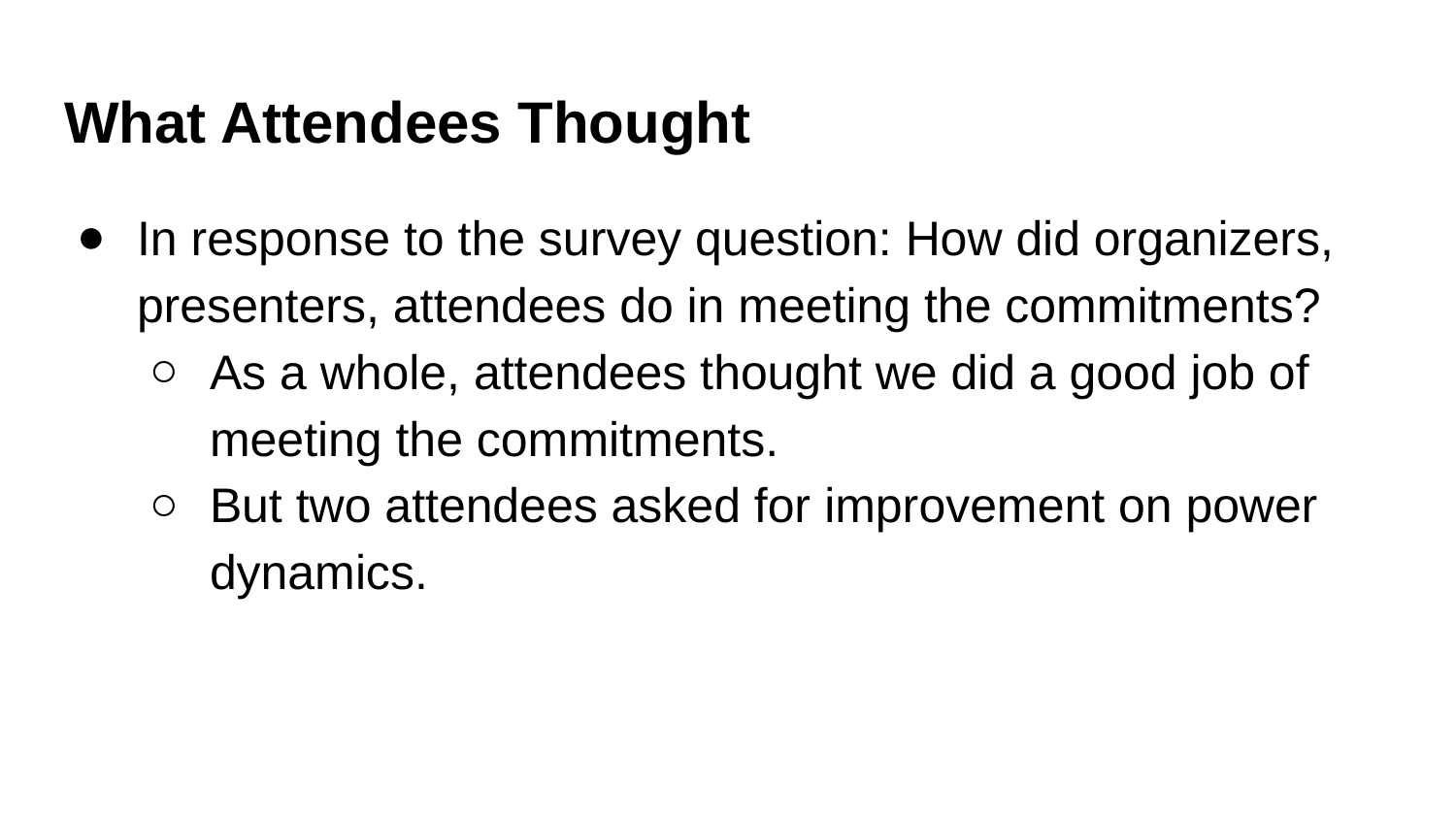

# What Attendees Thought
In response to the survey question: How did organizers, presenters, attendees do in meeting the commitments?
As a whole, attendees thought we did a good job of meeting the commitments.
But two attendees asked for improvement on power dynamics.